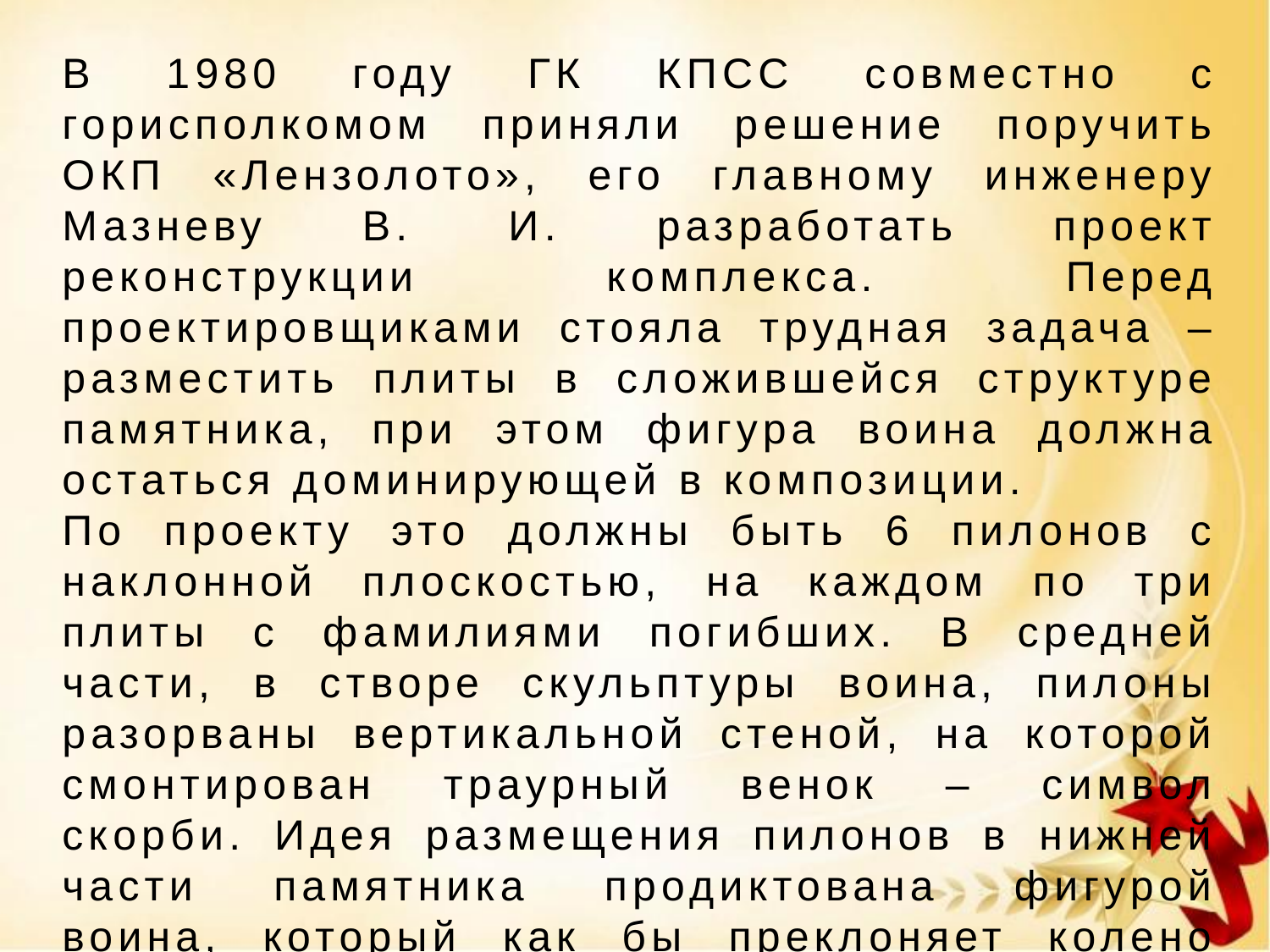

В 1980 году ГК КПСС совместно с горисполкомом приняли решение поручить ОКП «Лензолото», его главному инженеру Мазневу В. И. разработать проект реконструкции комплекса. Перед проектировщиками стояла трудная задача – разместить плиты в сложившейся структуре памятника, при этом фигура воина должна остаться доминирующей в композиции.
По проекту это должны быть 6 пилонов с наклонной плоскостью, на каждом по три плиты с фамилиями погибших. В средней части, в створе скульптуры воина, пилоны разорваны вертикальной стеной, на которой смонтирован траурный венок – символ скорби. Идея размещения пилонов в нижней части памятника продиктована фигурой воина, который как бы преклоняет колено перед именами погибших и символическим Вечным огнем.